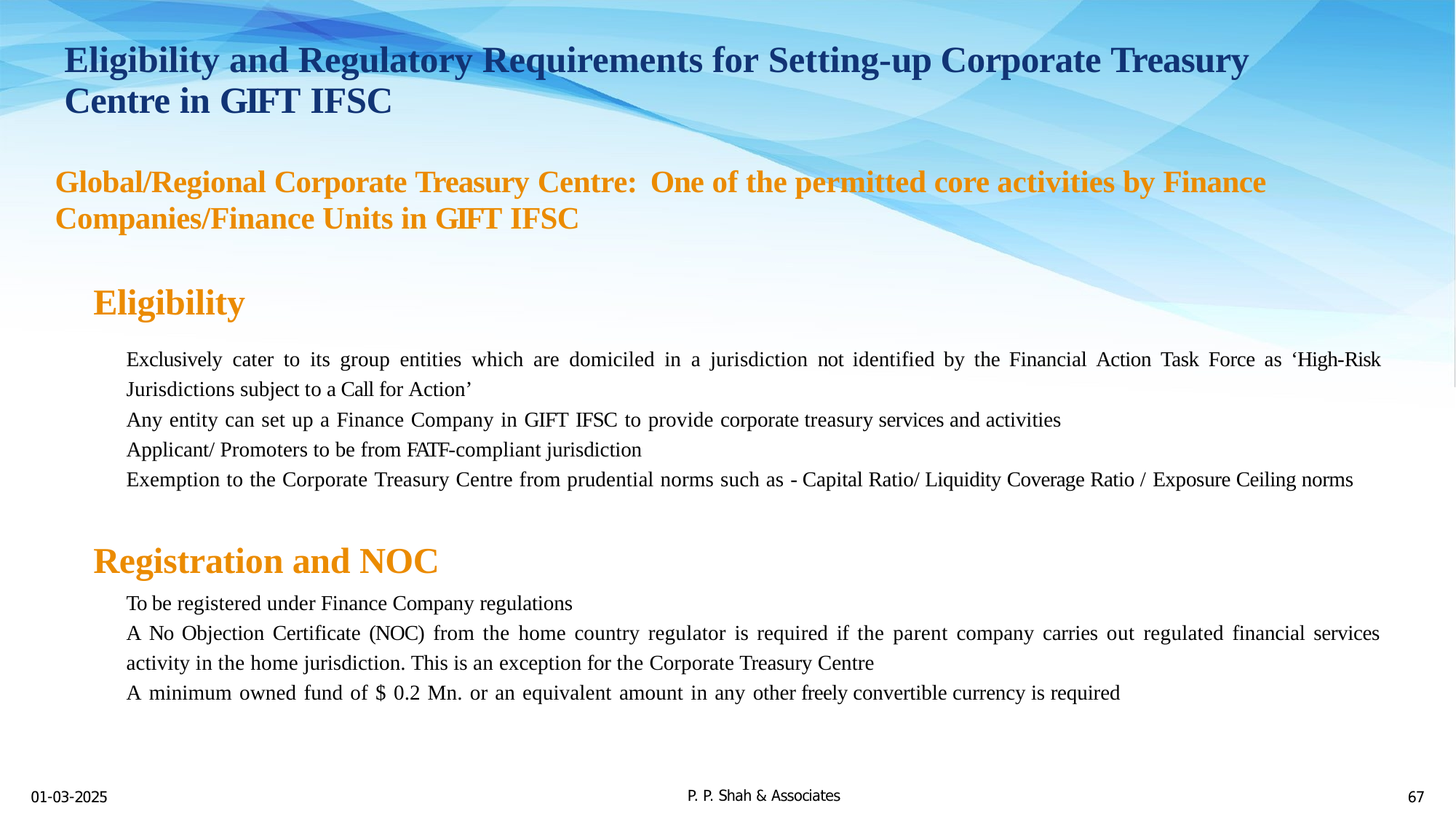

Eligibility and Regulatory Requirements for Setting-up Corporate Treasury Centre in GIFT IFSC
Global/Regional Corporate Treasury Centre: One of the permitted core activities by Finance Companies/Finance Units in GIFT IFSC
Eligibility
Exclusively cater to its group entities which are domiciled in a jurisdiction not identified by the Financial Action Task Force as ‘High-Risk Jurisdictions subject to a Call for Action’
Any entity can set up a Finance Company in GIFT IFSC to provide corporate treasury services and activities
Applicant/ Promoters to be from FATF-compliant jurisdiction
Exemption to the Corporate Treasury Centre from prudential norms such as - Capital Ratio/ Liquidity Coverage Ratio / Exposure Ceiling norms

Registration and NOC
To be registered under Finance Company regulations
A No Objection Certificate (NOC) from the home country regulator is required if the parent company carries out regulated financial services activity in the home jurisdiction. This is an exception for the Corporate Treasury Centre
A minimum owned fund of $ 0.2 Mn. or an equivalent amount in any other freely convertible currency is required
P. P. Shah & Associates
01-03-2025
67